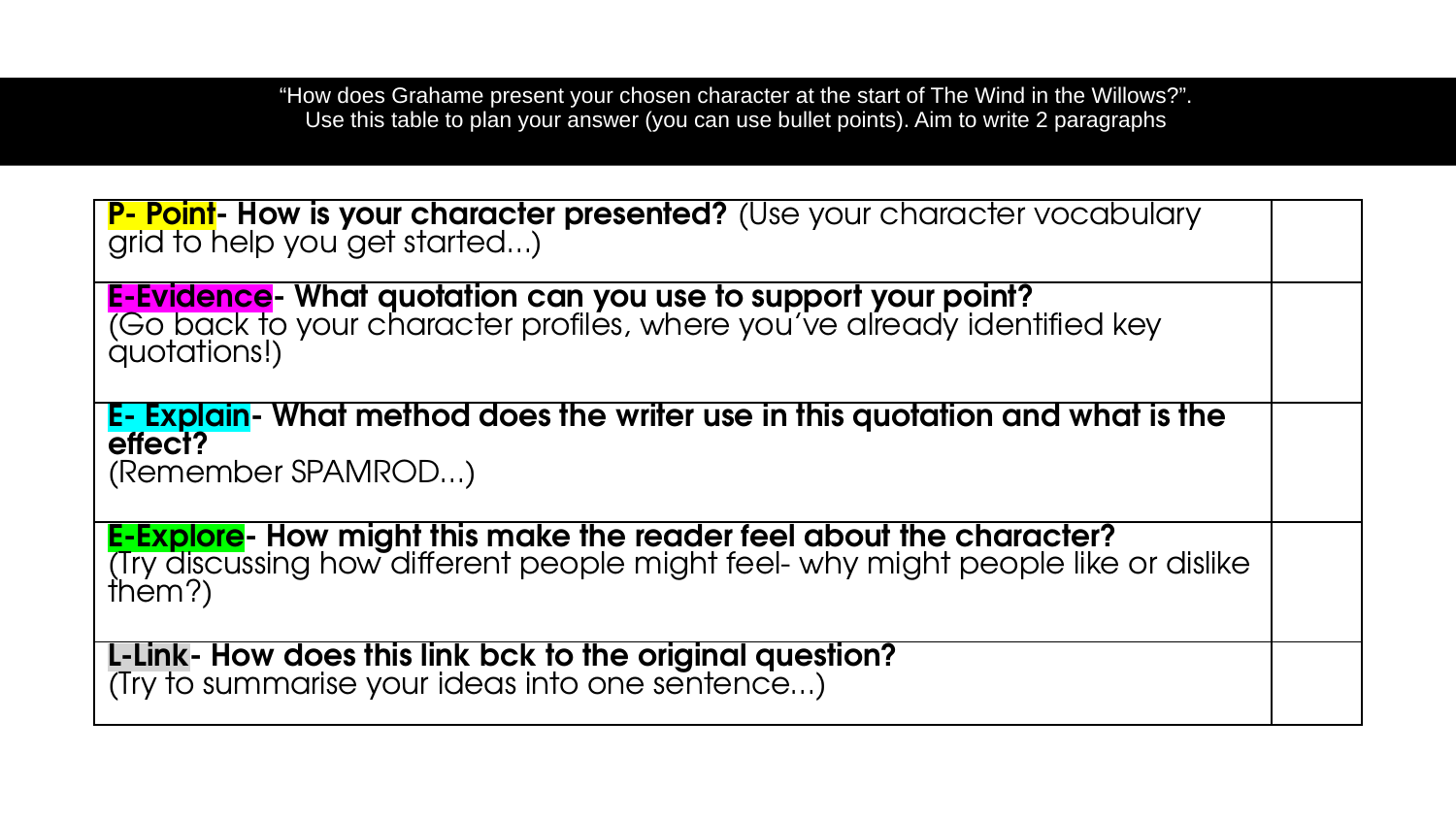

# “How does Grahame present your chosen character at the start of The Wind in the Willows?”. Use this table to plan your answer (you can use bullet points). Aim to write 2 paragraphs

| P- Point- How is your character presented? (Use your character vocabulary grid to help you get started…) |  |
| --- | --- |
| E-Evidence- What quotation can you use to support your point? (Go back to your character profiles, where you’ve already identified key quotations!) |  |
| E- Explain- What method does the writer use in this quotation and what is the effect? (Remember SPAMROD…) |  |
| E-Explore- How might this make the reader feel about the character? (Try discussing how different people might feel- why might people like or dislike them?) |  |
| L-Link- How does this link bck to the original question? (Try to summarise your ideas into one sentence…) |  |